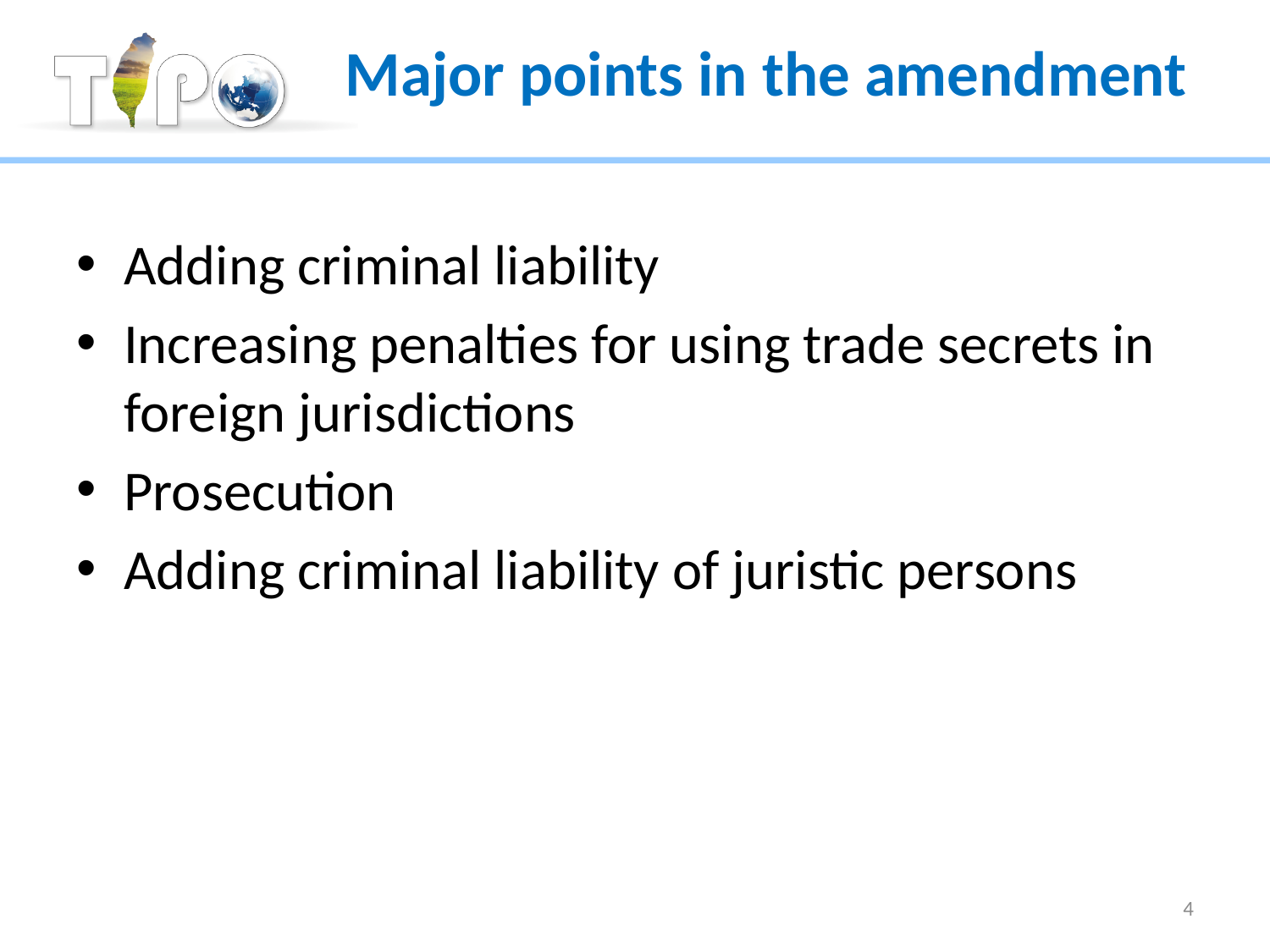

# Major points in the amendment
Adding criminal liability
Increasing penalties for using trade secrets in foreign jurisdictions
Prosecution
Adding criminal liability of juristic persons
4